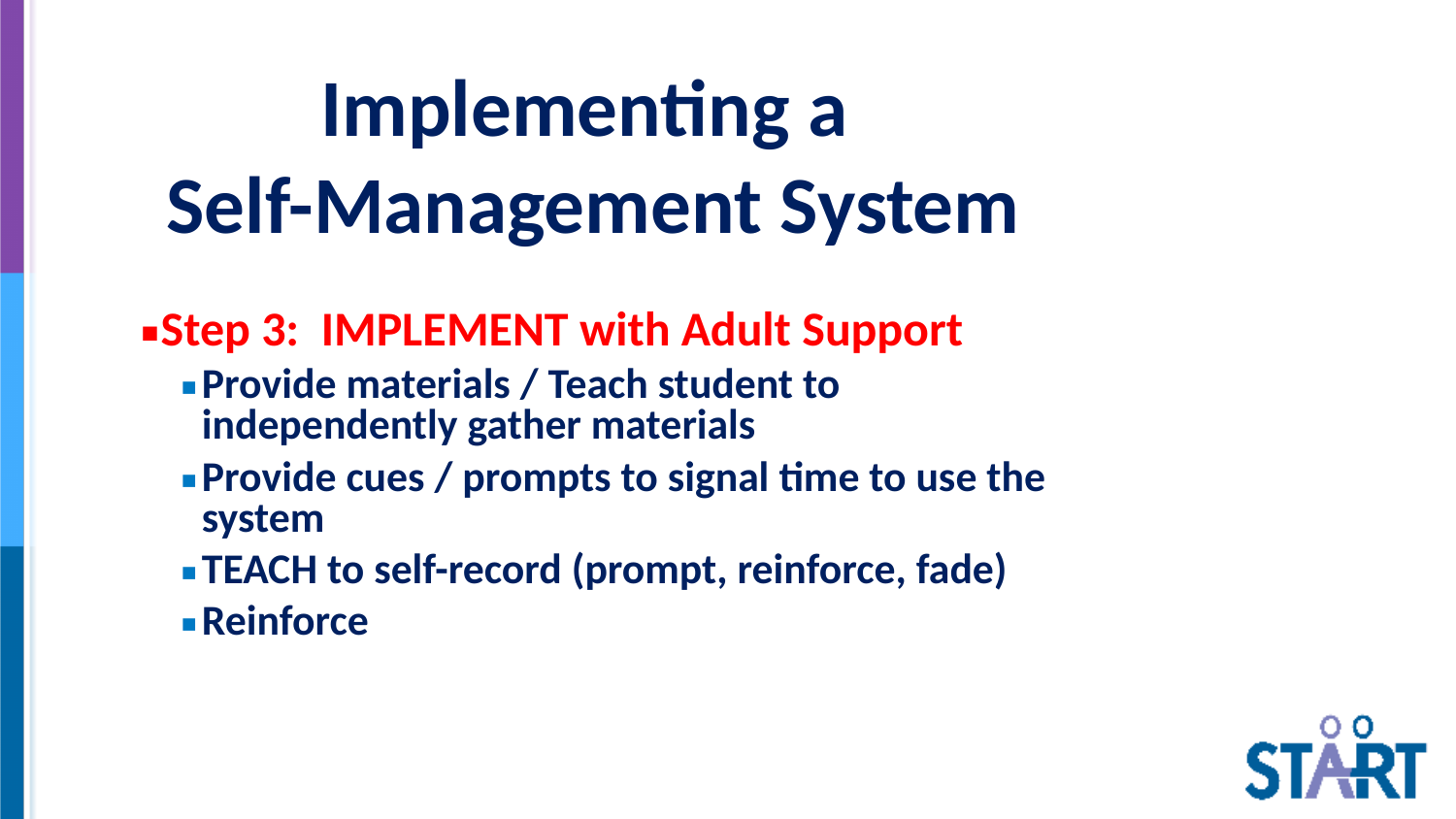

# Implementing a Self-Management System
Step 3:  IMPLEMENT with Adult Support
Provide materials / Teach student to independently gather materials
Provide cues / prompts to signal time to use the system
TEACH to self-record (prompt, reinforce, fade)
Reinforce